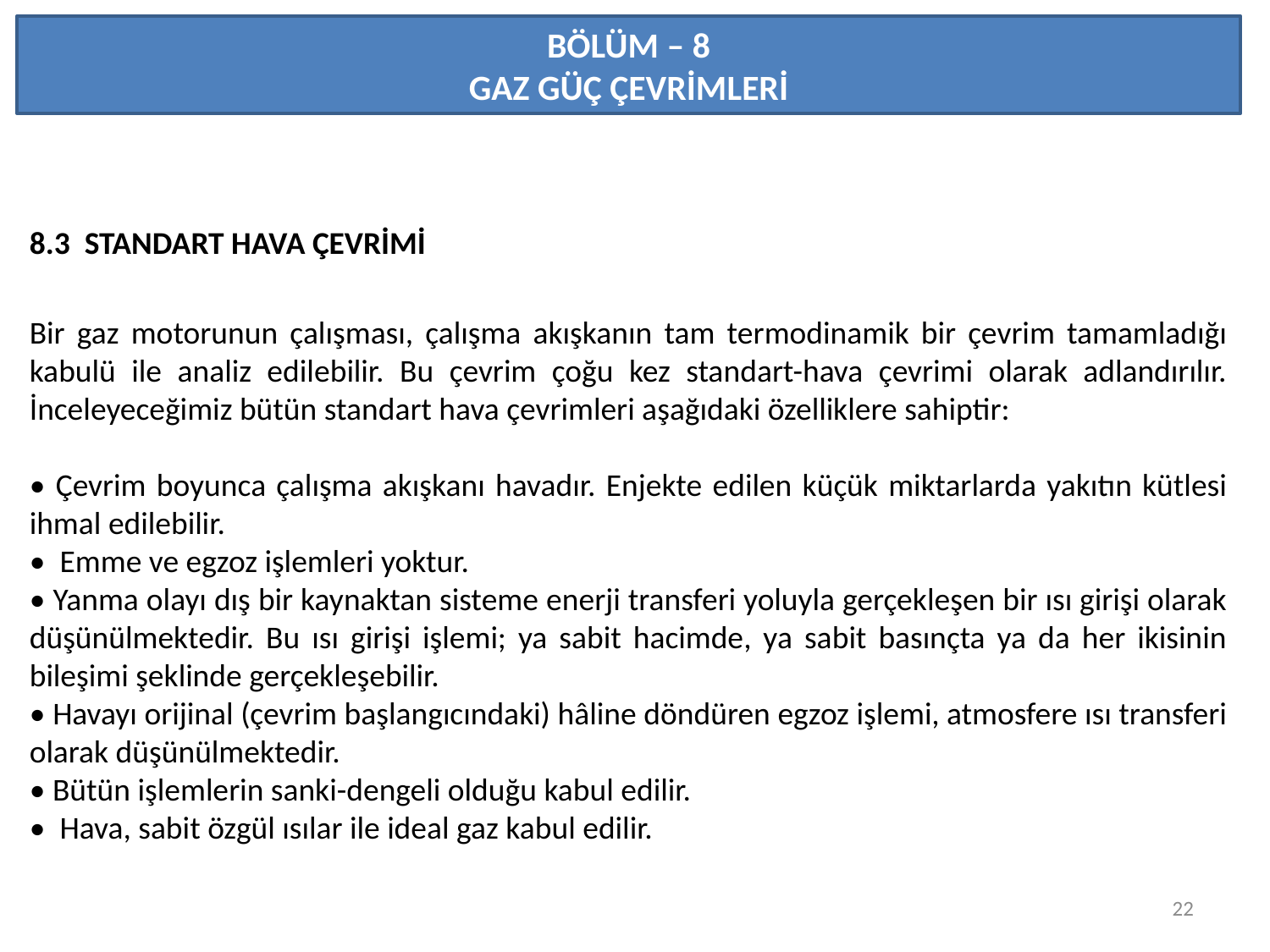

BÖLÜM – 8
GAZ GÜÇ ÇEVRİMLERİ
8.3  STANDART HAVA ÇEVRİMİ
Bir gaz motorunun çalışması, çalışma akışkanın tam termodinamik bir çevrim tamamladığı kabulü ile analiz edilebilir. Bu çevrim çoğu kez standart-hava çevrimi olarak adlandırılır. İnceleyeceğimiz bütün standart hava çevrimleri aşağıdaki özelliklere sahiptir:

• Çevrim boyunca çalışma akışkanı havadır. Enjekte edilen küçük miktarlarda yakıtın kütlesi ihmal edilebilir.
•  Emme ve egzoz işlemleri yoktur.
• Yanma olayı dış bir kaynaktan sisteme enerji transferi yoluyla gerçekleşen bir ısı girişi olarak düşünülmektedir. Bu ısı girişi işlemi; ya sabit hacimde, ya sabit basınçta ya da her ikisinin bileşimi şeklinde gerçekleşebilir.
• Havayı orijinal (çevrim başlangıcındaki) hâline döndüren egzoz işlemi, atmosfere ısı transferi olarak düşünülmektedir.
• Bütün işlemlerin sanki-dengeli olduğu kabul edilir.
•  Hava, sabit özgül ısılar ile ideal gaz kabul edilir.
22